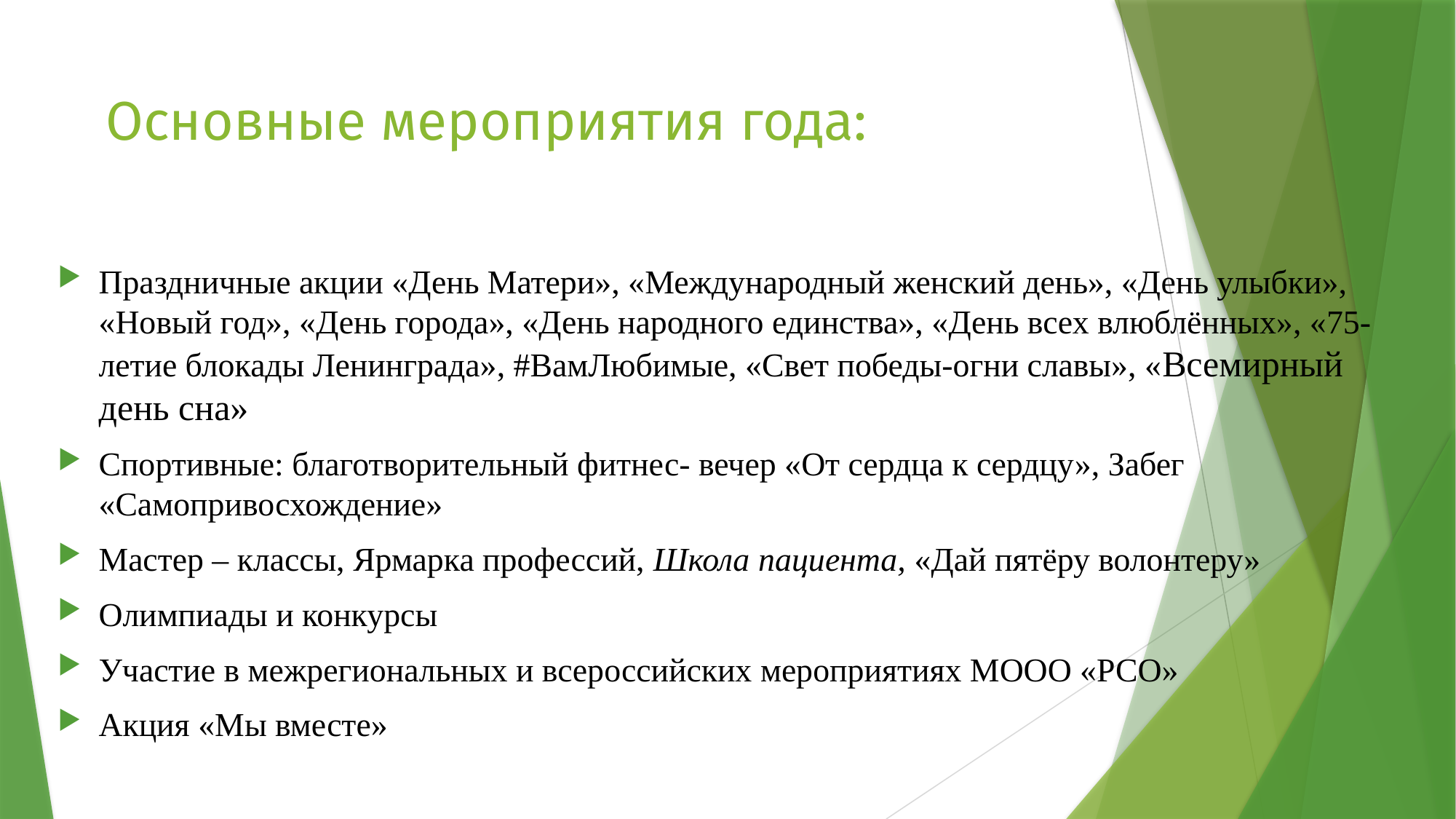

# Основные мероприятия года:
Праздничные акции «День Матери», «Международный женский день», «День улыбки», «Новый год», «День города», «День народного единства», «День всех влюблённых», «75-летие блокады Ленинграда», #ВамЛюбимые, «Свет победы-огни славы», «Всемирный день сна»
Спортивные: благотворительный фитнес- вечер «От сердца к сердцу», Забег «Самопривосхождение»
Мастер – классы, Ярмарка профессий, Школа пациента, «Дай пятёру волонтеру»
Олимпиады и конкурсы
Участие в межрегиональных и всероссийских мероприятиях МООО «РСО»
Акция «Мы вместе»